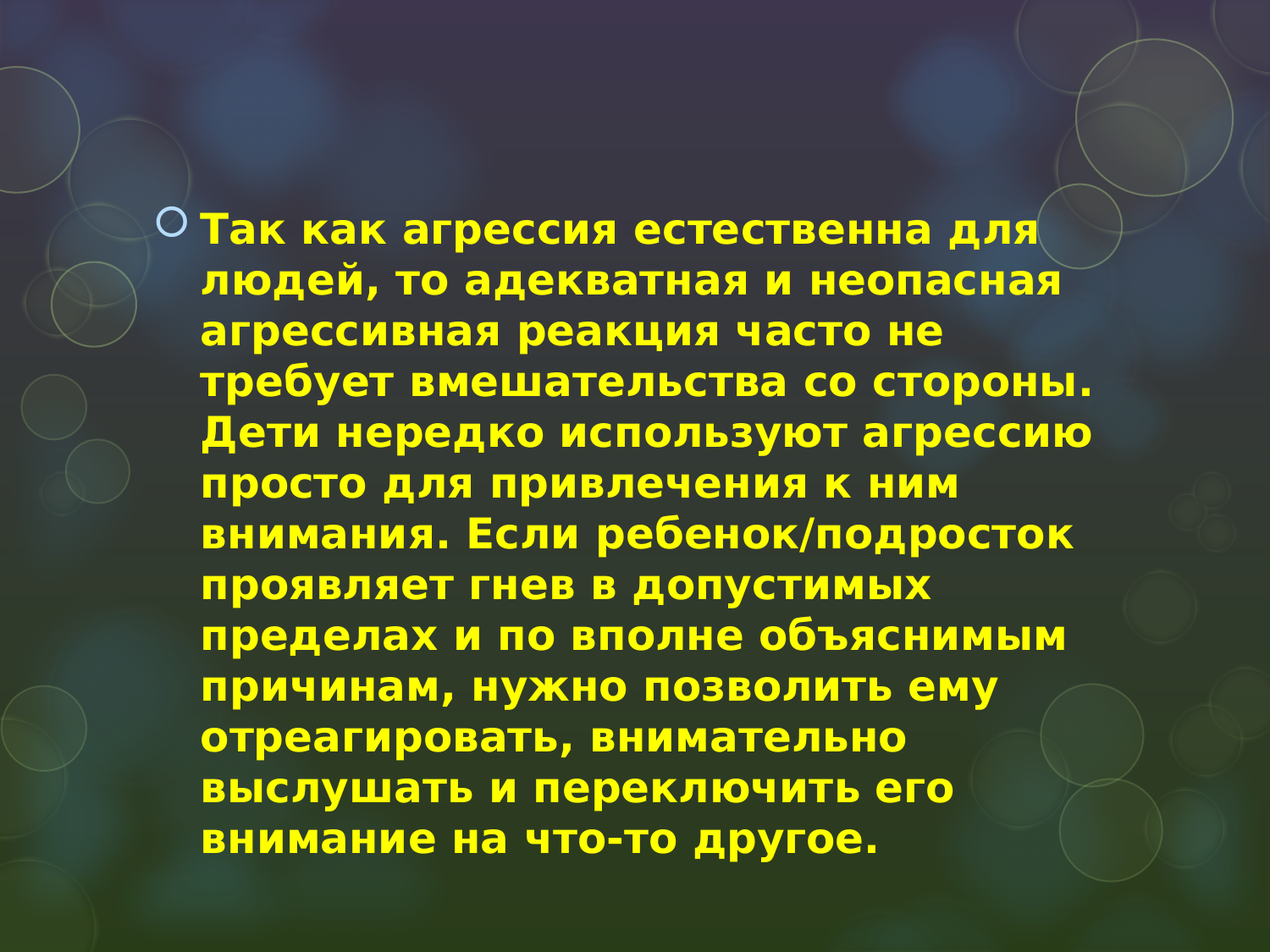

#
Так как агрессия естественна для людей, то адекватная и неопасная агрессивная реакция часто не требует вмешательства со стороны. Дети нередко используют агрессию просто для привлечения к ним внимания. Если ребенок/подросток проявляет гнев в допустимых пределах и по вполне объяснимым причинам, нужно позволить ему отреагировать, внимательно выслушать и переключить его внимание на что-то другое.